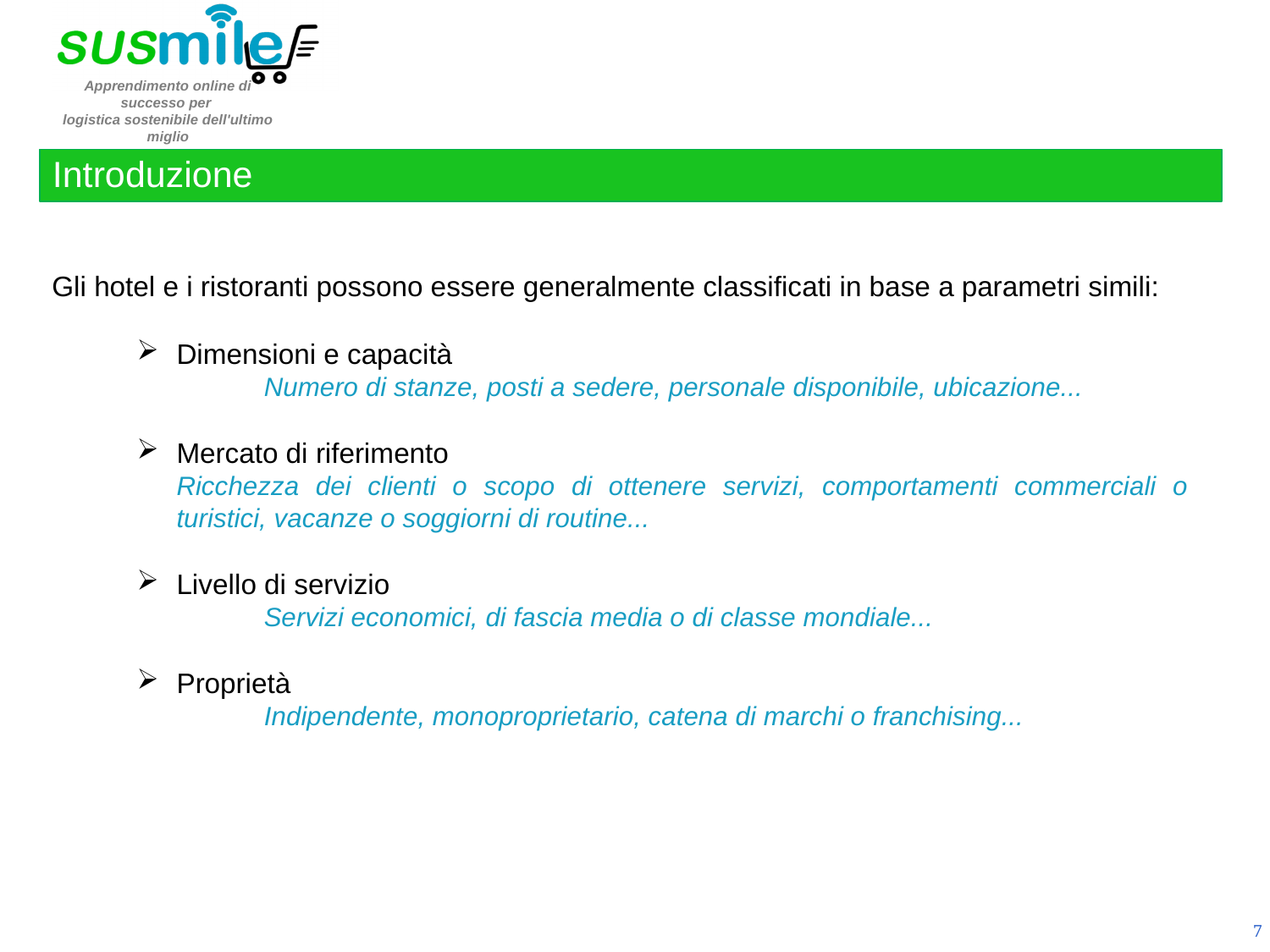

Introduzione
Gli hotel e i ristoranti possono essere generalmente classificati in base a parametri simili:

Dimensioni e capacità
	Numero di stanze, posti a sedere, personale disponibile, ubicazione...

Mercato di riferimento
	Ricchezza dei clienti o scopo di ottenere servizi, comportamenti commerciali o turistici, vacanze o soggiorni di routine...

Livello di servizio
	Servizi economici, di fascia media o di classe mondiale...

Proprietà
	Indipendente, monoproprietario, catena di marchi o franchising...

7